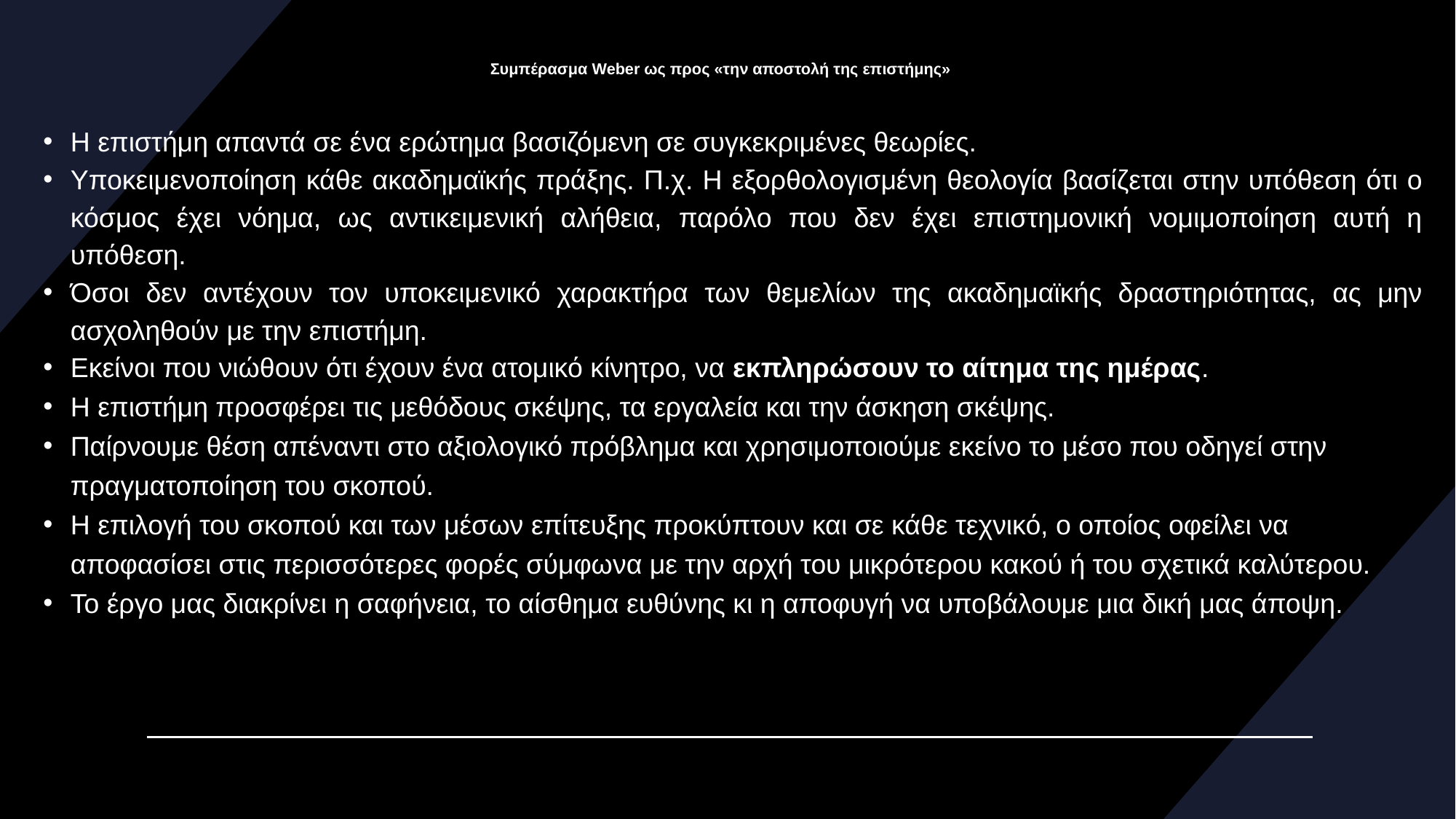

# Συμπέρασμα Weber ως προς «την αποστολή της επιστήμης»
Η επιστήμη απαντά σε ένα ερώτημα βασιζόμενη σε συγκεκριμένες θεωρίες.
Υποκειμενοποίηση κάθε ακαδημαϊκής πράξης. Π.χ. Η εξορθολογισμένη θεολογία βασίζεται στην υπόθεση ότι ο κόσμος έχει νόημα, ως αντικειμενική αλήθεια, παρόλο που δεν έχει επιστημονική νομιμοποίηση αυτή η υπόθεση.
Όσοι δεν αντέχουν τον υποκειμενικό χαρακτήρα των θεμελίων της ακαδημαϊκής δραστηριότητας, ας μην ασχοληθούν με την επιστήμη.
Εκείνοι που νιώθουν ότι έχουν ένα ατομικό κίνητρο, να εκπληρώσουν το αίτημα της ημέρας.
Η επιστήμη προσφέρει τις μεθόδους σκέψης, τα εργαλεία και την άσκηση σκέψης.
Παίρνουμε θέση απέναντι στο αξιολογικό πρόβλημα και χρησιμοποιούμε εκείνο το μέσο που οδηγεί στην πραγματοποίηση του σκοπού.
Η επιλογή του σκοπού και των μέσων επίτευξης προκύπτουν και σε κάθε τεχνικό, ο οποίος οφείλει να αποφασίσει στις περισσότερες φορές σύμφωνα με την αρχή του μικρότερου κακού ή του σχετικά καλύτερου.
Το έργο μας διακρίνει η σαφήνεια, το αίσθημα ευθύνης κι η αποφυγή να υποβάλουμε μια δική μας άποψη.